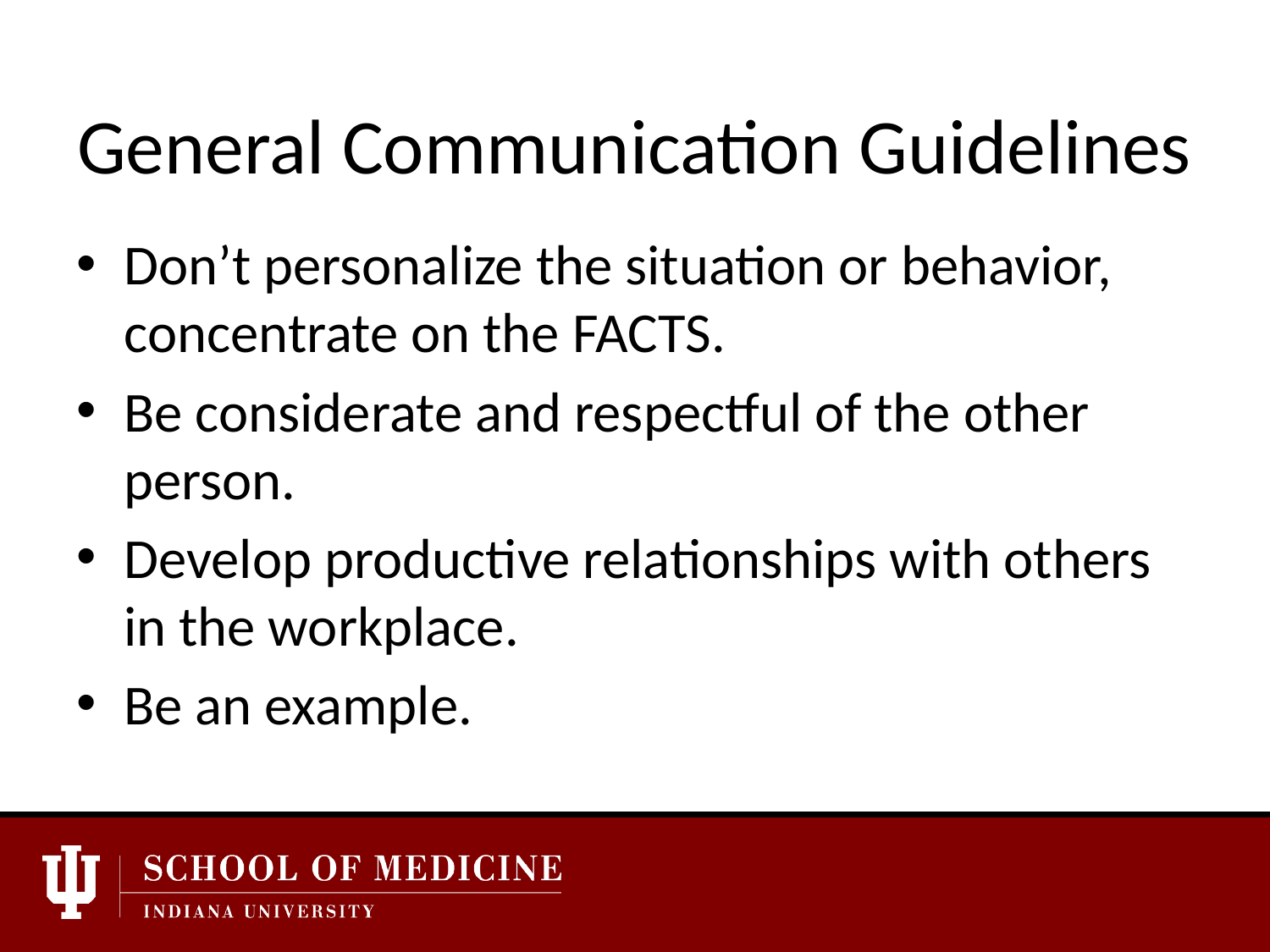

# General Communication Guidelines
Don’t personalize the situation or behavior, concentrate on the FACTS.
Be considerate and respectful of the other person.
Develop productive relationships with others in the workplace.
Be an example.